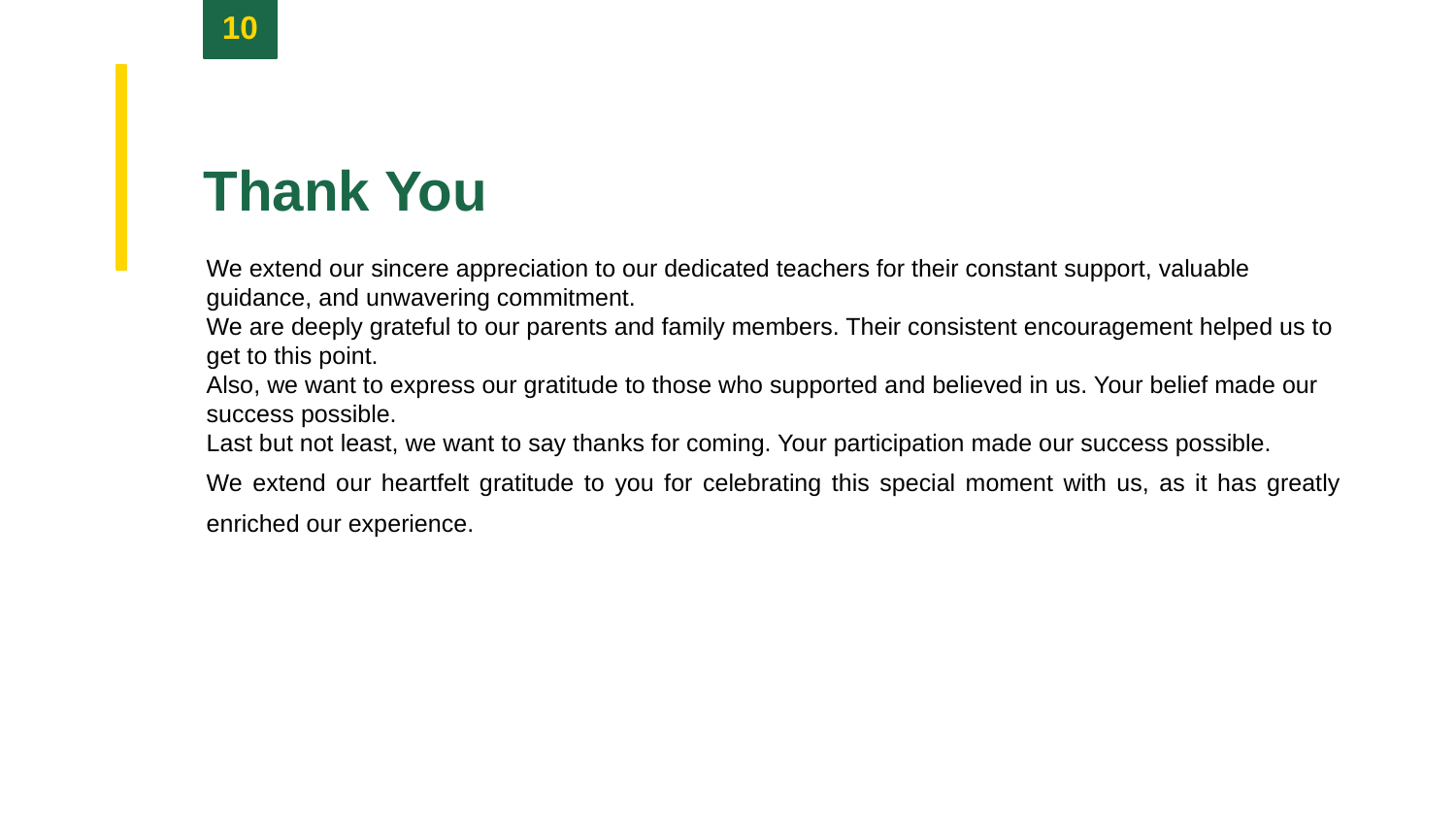

10

Thank You
We extend our sincere appreciation to our dedicated teachers for their constant support, valuable guidance, and unwavering commitment.
We are deeply grateful to our parents and family members. Their consistent encouragement helped us to get to this point.
Also, we want to express our gratitude to those who supported and believed in us. Your belief made our success possible.
Last but not least, we want to say thanks for coming. Your participation made our success possible.
We extend our heartfelt gratitude to you for celebrating this special moment with us, as it has greatly enriched our experience.